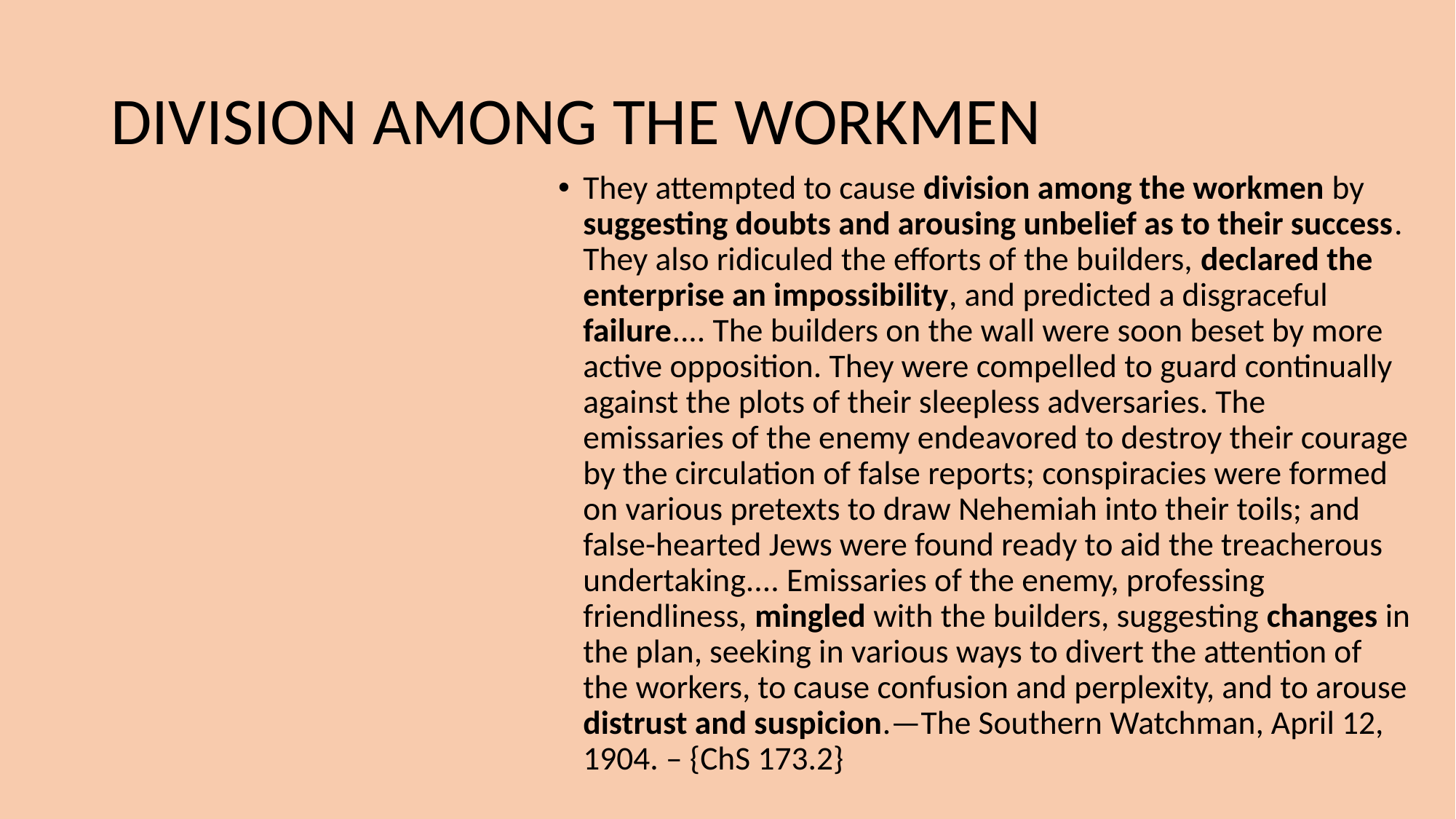

# DIVISION AMONG THE WORKMEN
They attempted to cause division among the workmen by suggesting doubts and arousing unbelief as to their success. They also ridiculed the efforts of the builders, declared the enterprise an impossibility, and predicted a disgraceful failure.... The builders on the wall were soon beset by more active opposition. They were compelled to guard continually against the plots of their sleepless adversaries. The emissaries of the enemy endeavored to destroy their courage by the circulation of false reports; conspiracies were formed on various pretexts to draw Nehemiah into their toils; and false-hearted Jews were found ready to aid the treacherous undertaking.... Emissaries of the enemy, professing friendliness, mingled with the builders, suggesting changes in the plan, seeking in various ways to divert the attention of the workers, to cause confusion and perplexity, and to arouse distrust and suspicion.—The Southern Watchman, April 12, 1904. – {ChS 173.2}